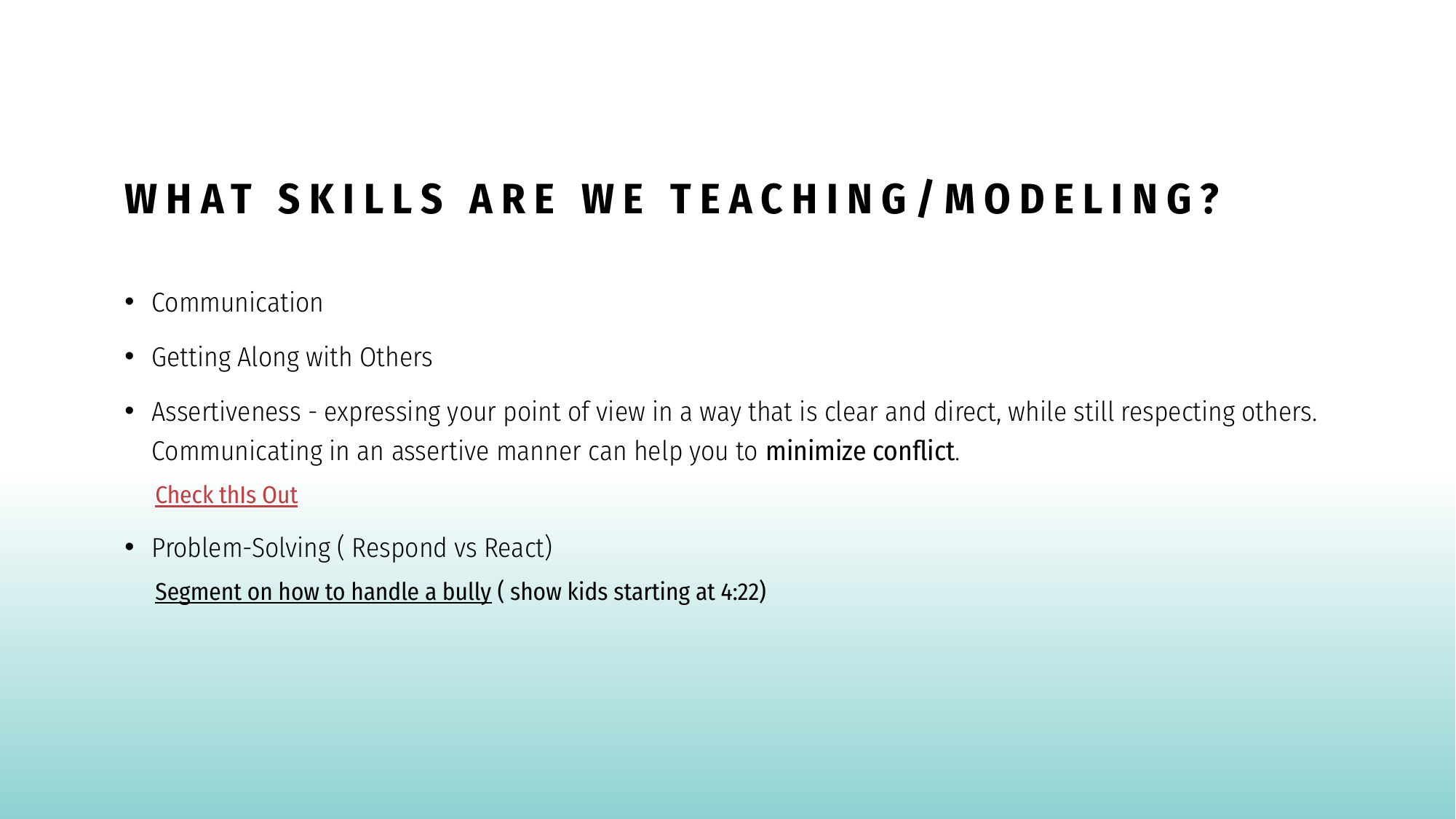

# What skills are we Teaching/Modeling?
Communication
Getting Along with Others
Assertiveness - expressing your point of view in a way that is clear and direct, while still respecting others. Communicating in an assertive manner can help you to minimize conflict.
Check thIs Out
Problem-Solving ( Respond vs React)
Segment on how to handle a bully ( show kids starting at 4:22)